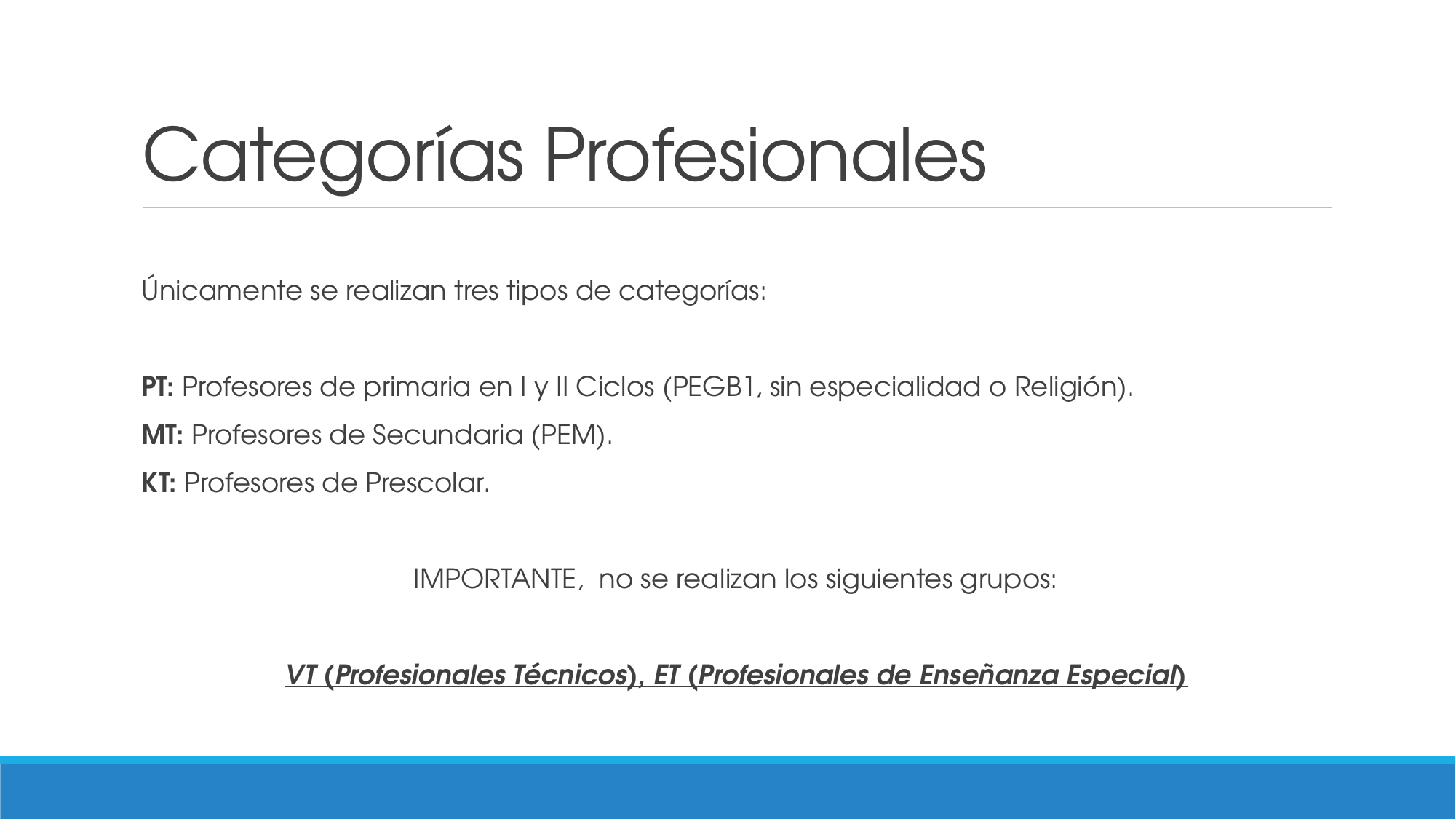

# Categorías Profesionales

Únicamente se realizan tres tipos de categorías:

PT: Profesores de primaria en I y II Ciclos (PEGB1, sin especialidad o Religión).
MT: Profesores de Secundaria (PEM).
KT: Profesores de Prescolar.

IMPORTANTE,  no se realizan los siguientes grupos:

VT (Profesionales Técnicos), ET (Profesionales de Enseñanza Especial)